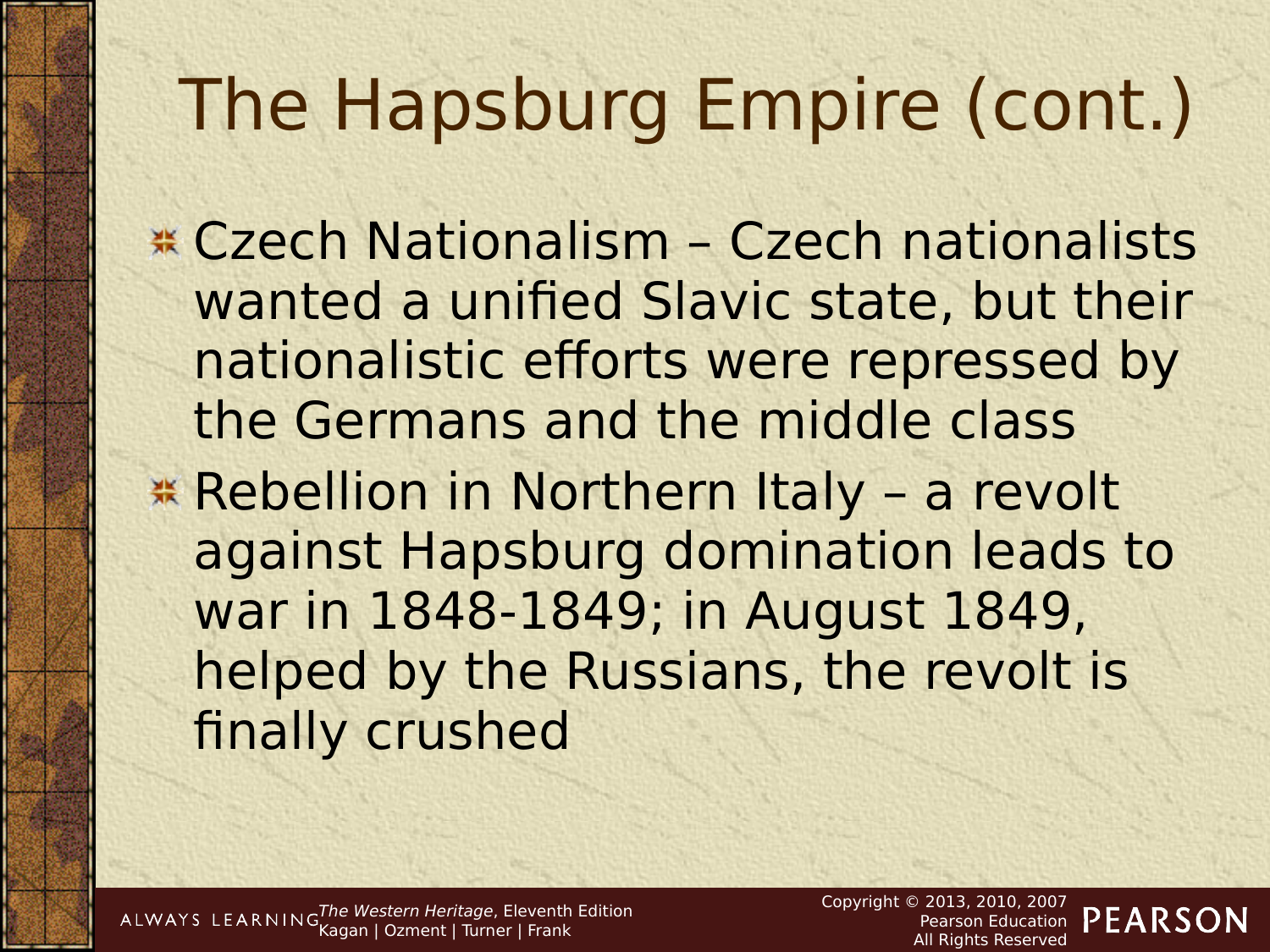

The Hapsburg Empire (cont.)
Czech Nationalism – Czech nationalists wanted a unified Slavic state, but their nationalistic efforts were repressed by the Germans and the middle class
Rebellion in Northern Italy – a revolt against Hapsburg domination leads to war in 1848-1849; in August 1849, helped by the Russians, the revolt is finally crushed